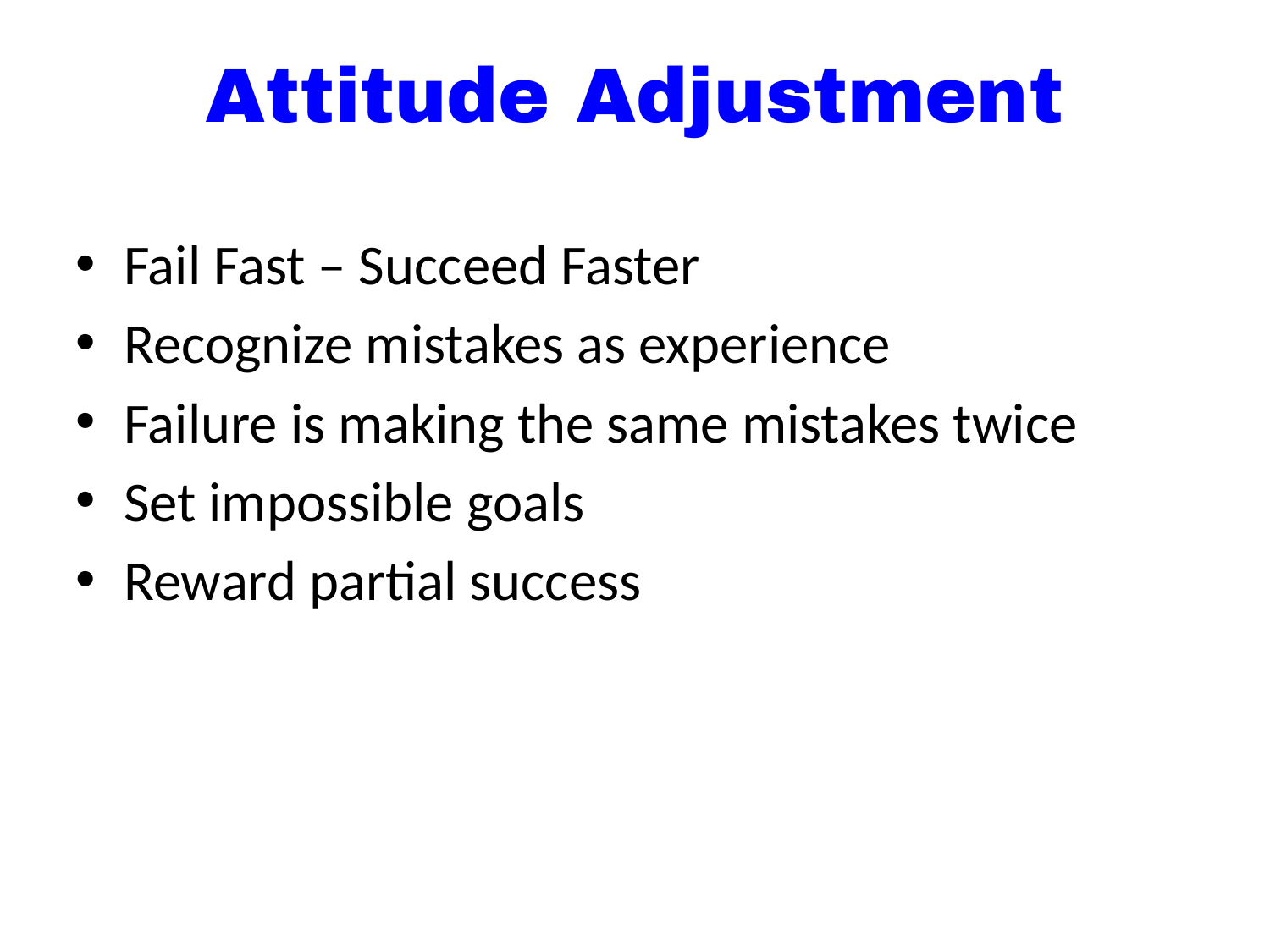

# Attitude Adjustment
Fail Fast – Succeed Faster
Recognize mistakes as experience
Failure is making the same mistakes twice
Set impossible goals
Reward partial success